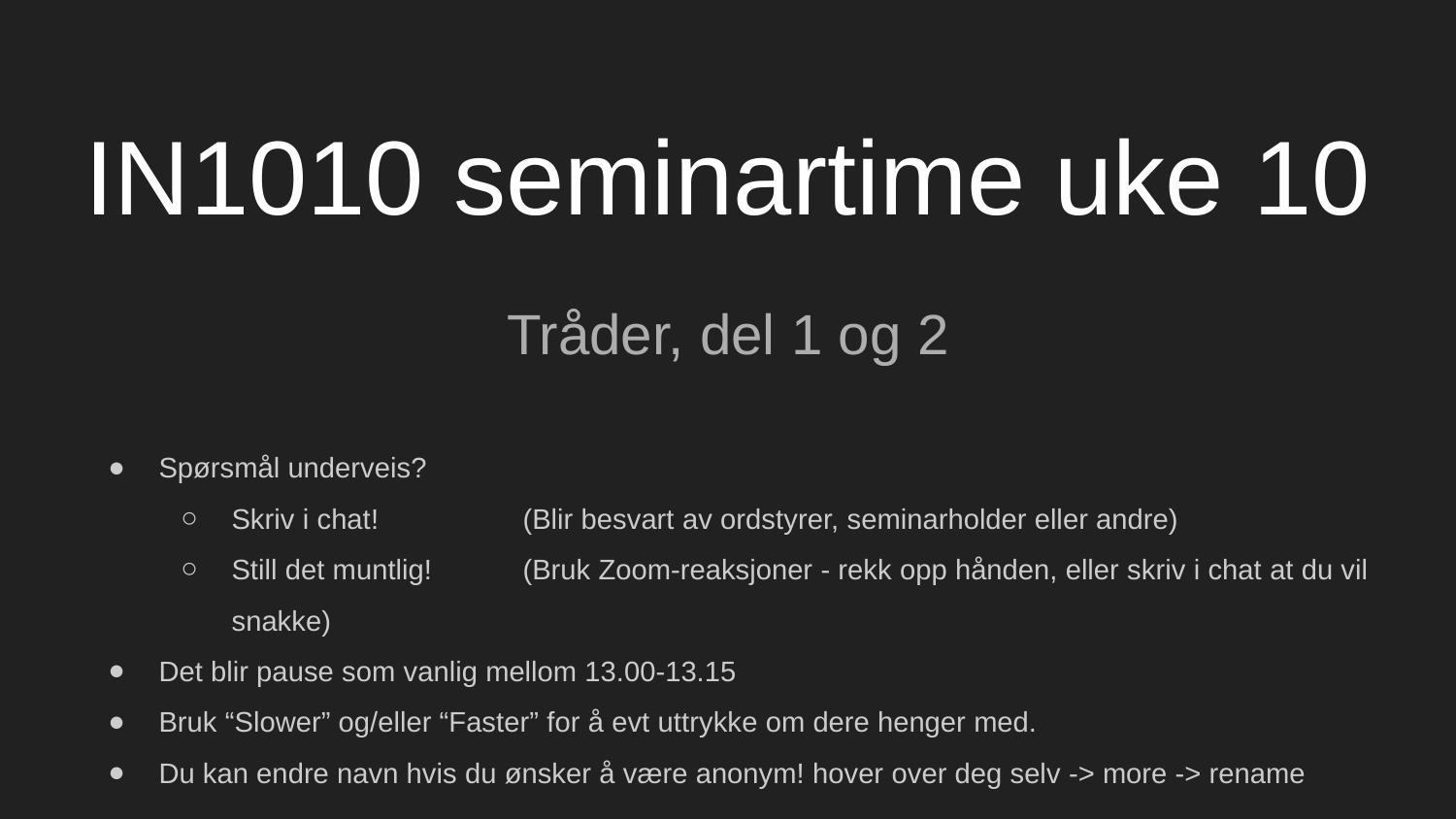

# IN1010 seminartime uke 10
Tråder, del 1 og 2
Spørsmål underveis?
Skriv i chat! 	(Blir besvart av ordstyrer, seminarholder eller andre)
Still det muntlig! 	(Bruk Zoom-reaksjoner - rekk opp hånden, eller skriv i chat at du vil snakke)
Det blir pause som vanlig mellom 13.00-13.15
Bruk “Slower” og/eller “Faster” for å evt uttrykke om dere henger med.
Du kan endre navn hvis du ønsker å være anonym! hover over deg selv -> more -> rename